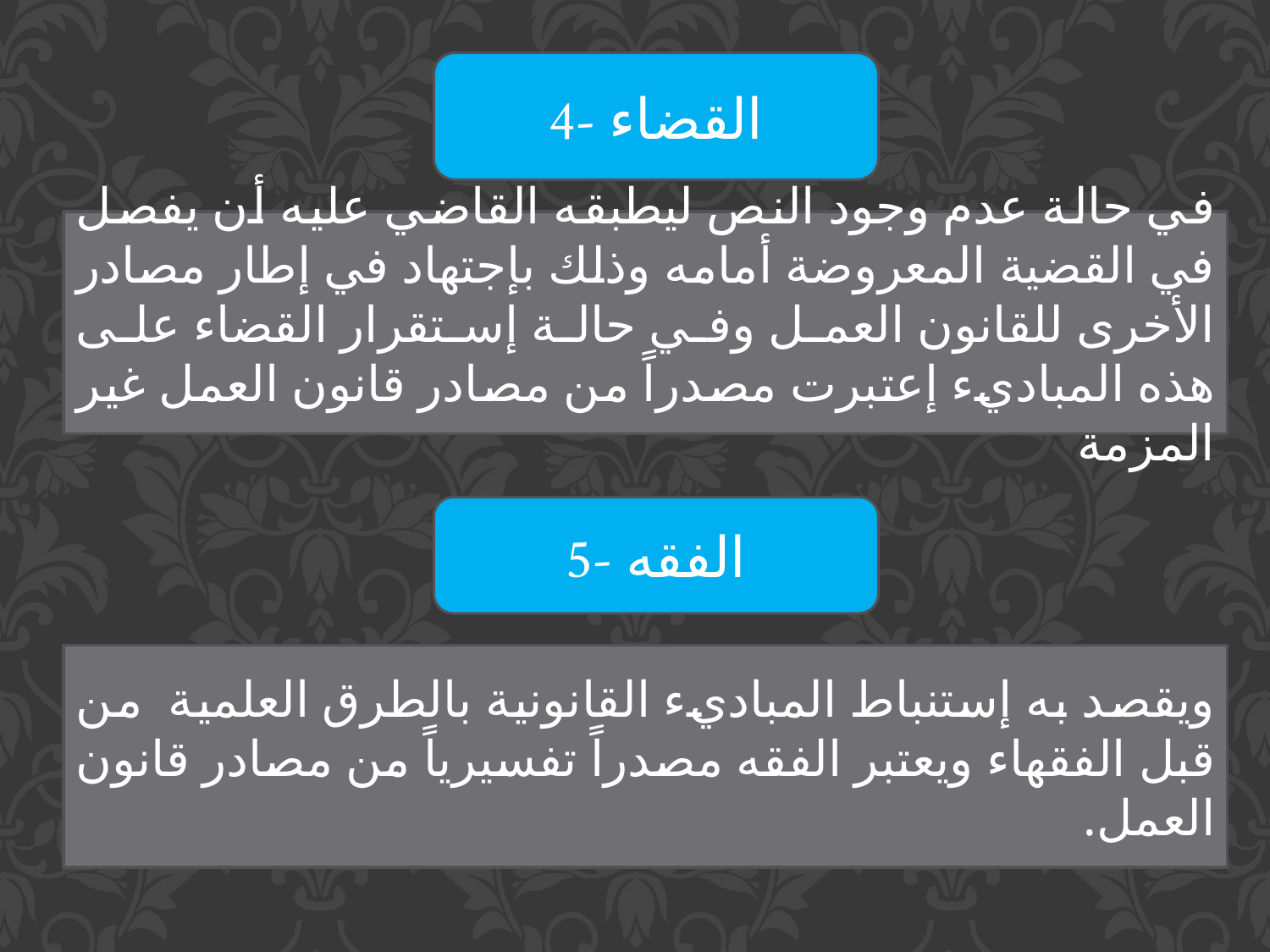

4- القضاء

في حالة عدم وجود النص ليطبقه القاضي عليه أن يفصل في القضية المعروضة أمامه وذلك بإجتهاد في إطار مصادر الأخرى للقانون العمل وفي حالة إستقرار القضاء على هذه المباديء إعتبرت مصدراً من مصادر قانون العمل غير المزمة

5- الفقه
ويقصد به إستنباط المباديء القانونية بالطرق العلمية  من قبل الفقهاء ويعتبر الفقه مصدراً تفسيرياً من مصادر قانون العمل.